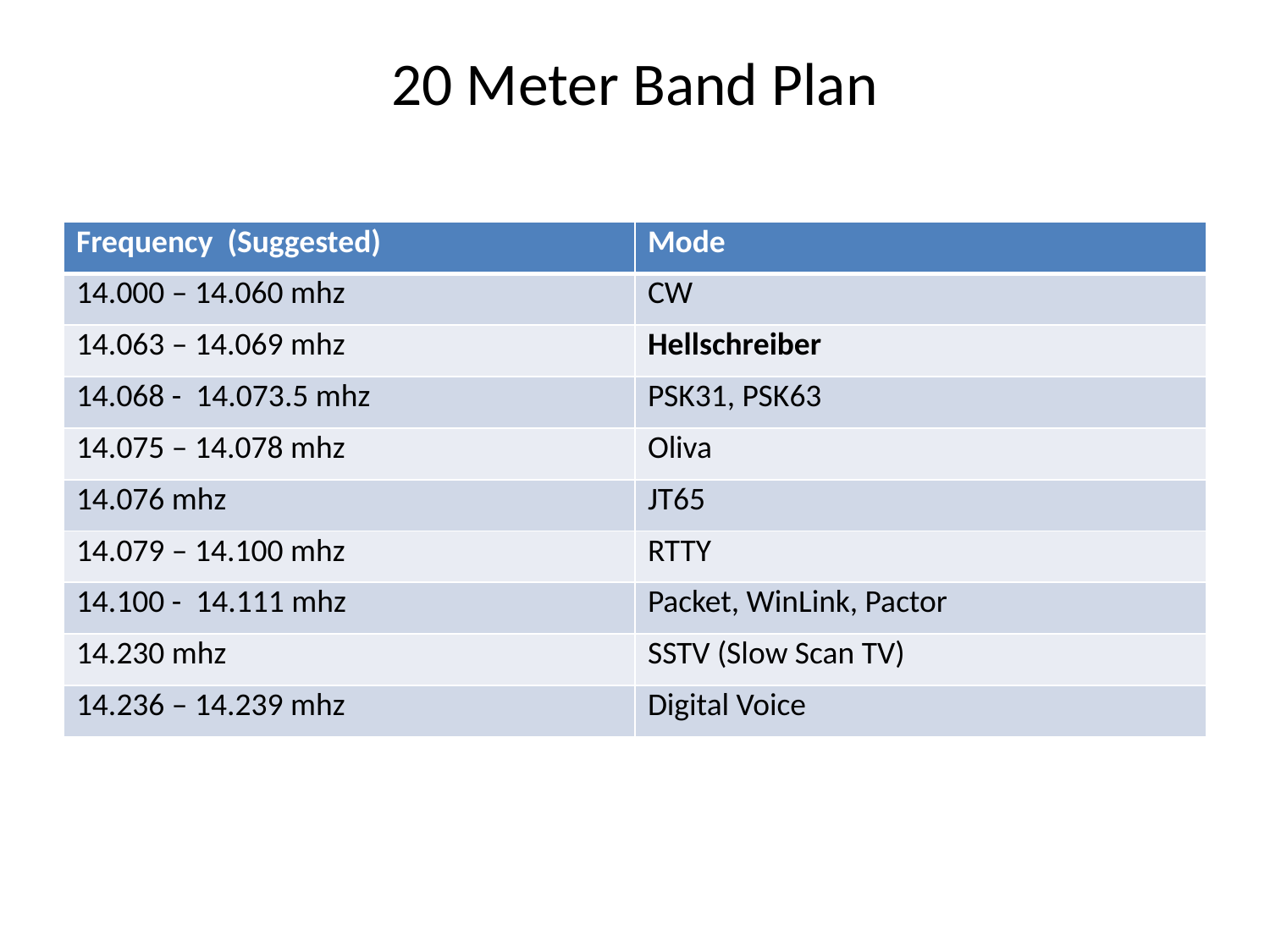

# 20 Meter Band Plan
| Frequency (Suggested) | Mode |
| --- | --- |
| 14.000 – 14.060 mhz | CW |
| 14.063 – 14.069 mhz | Hellschreiber |
| 14.068 - 14.073.5 mhz | PSK31, PSK63 |
| 14.075 – 14.078 mhz | Oliva |
| 14.076 mhz | JT65 |
| 14.079 – 14.100 mhz | RTTY |
| 14.100 - 14.111 mhz | Packet, WinLink, Pactor |
| 14.230 mhz | SSTV (Slow Scan TV) |
| 14.236 – 14.239 mhz | Digital Voice |